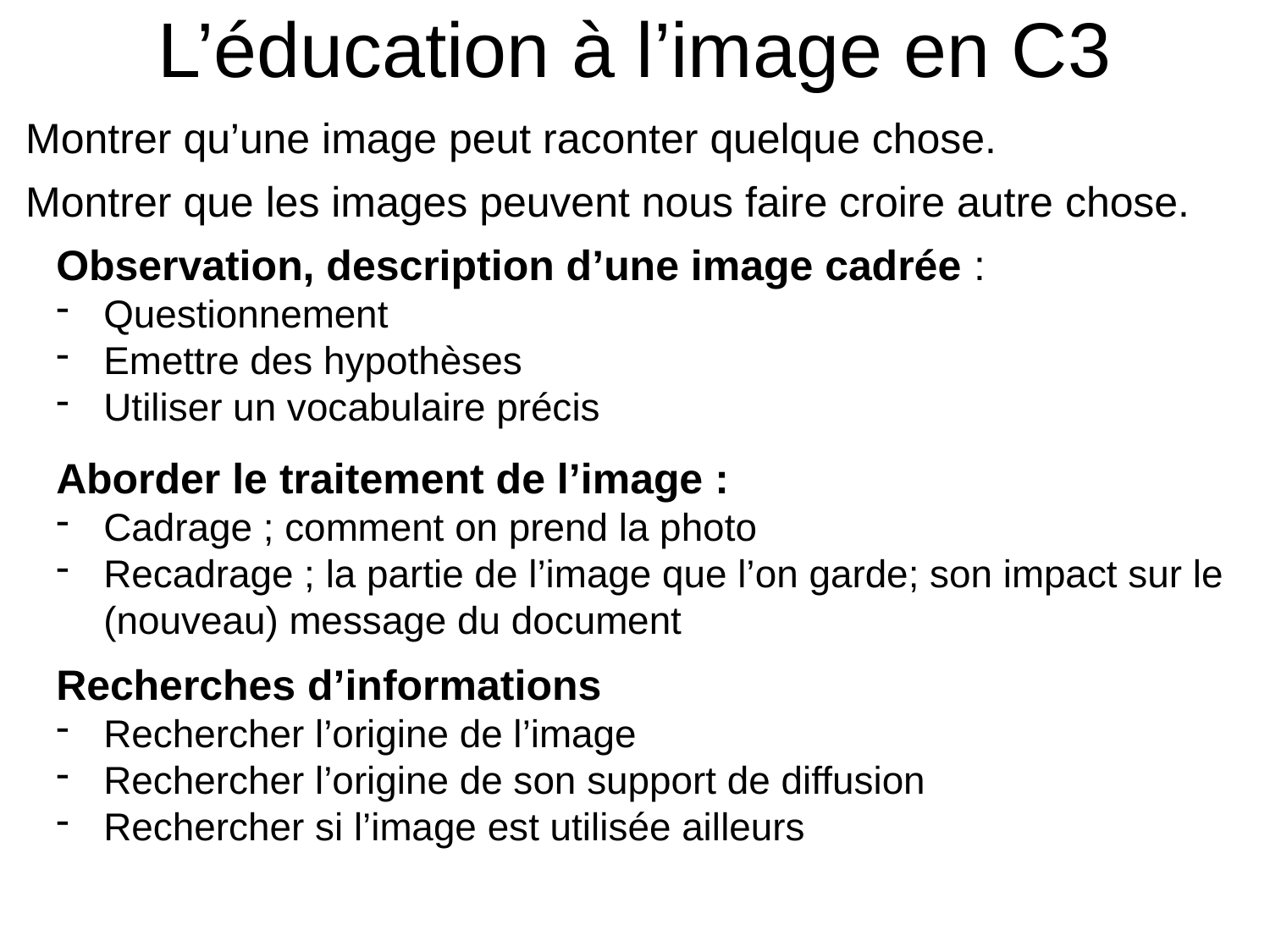

L’éducation à l’image en C3
Montrer qu’une image peut raconter quelque chose.
Montrer que les images peuvent nous faire croire autre chose.
Observation, description d’une image cadrée :
Questionnement
Emettre des hypothèses
Utiliser un vocabulaire précis
Aborder le traitement de l’image :
Cadrage ; comment on prend la photo
Recadrage ; la partie de l’image que l’on garde; son impact sur le (nouveau) message du document

Recherches d’informations
Rechercher l’origine de l’image
Rechercher l’origine de son support de diffusion
Rechercher si l’image est utilisée ailleurs